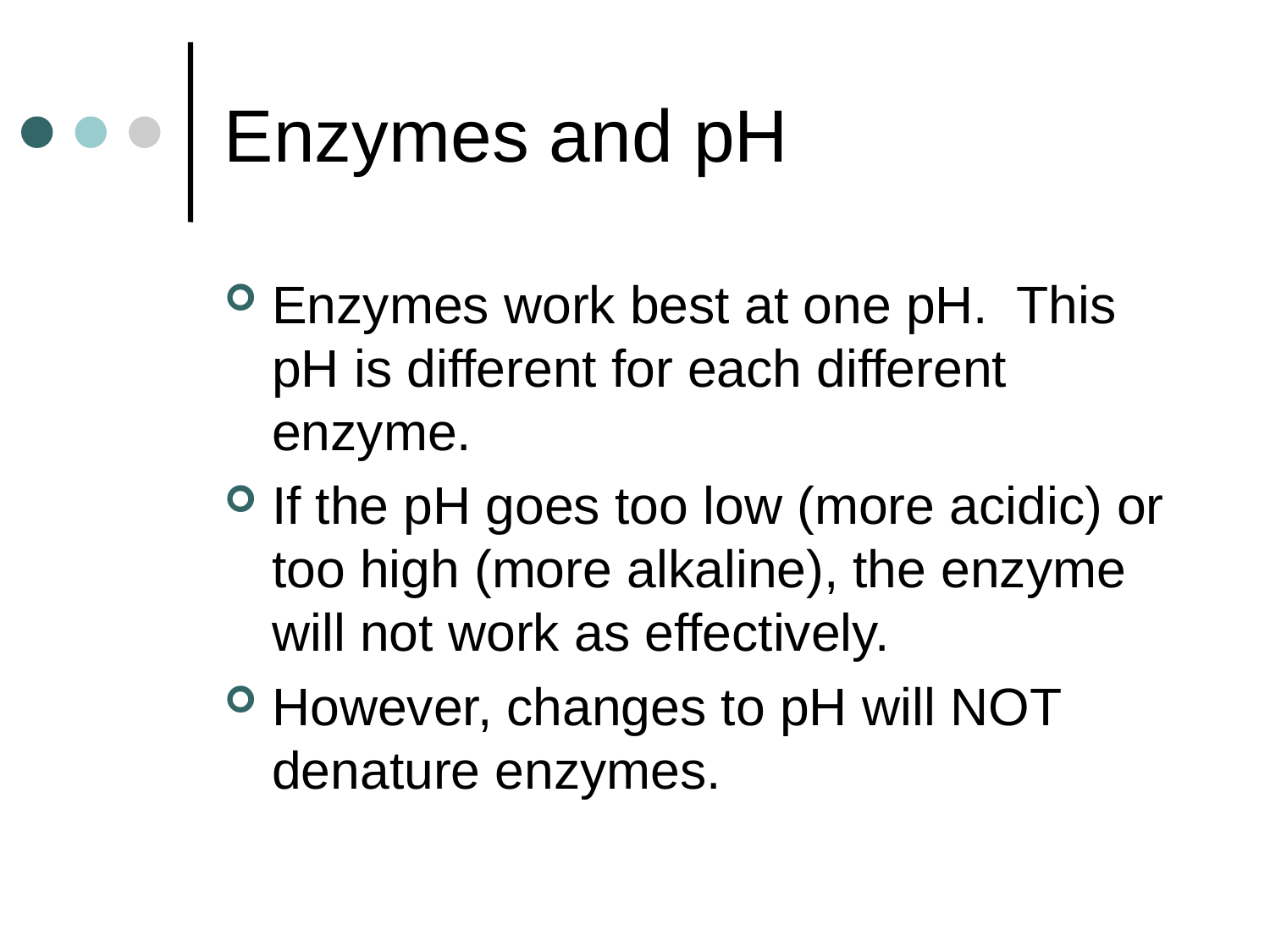

# Enzymes and pH
Enzymes work best at one pH.  This pH is different for each different enzyme.
If the pH goes too low (more acidic) or too high (more alkaline), the enzyme will not work as effectively.
However, changes to pH will NOT denature enzymes.